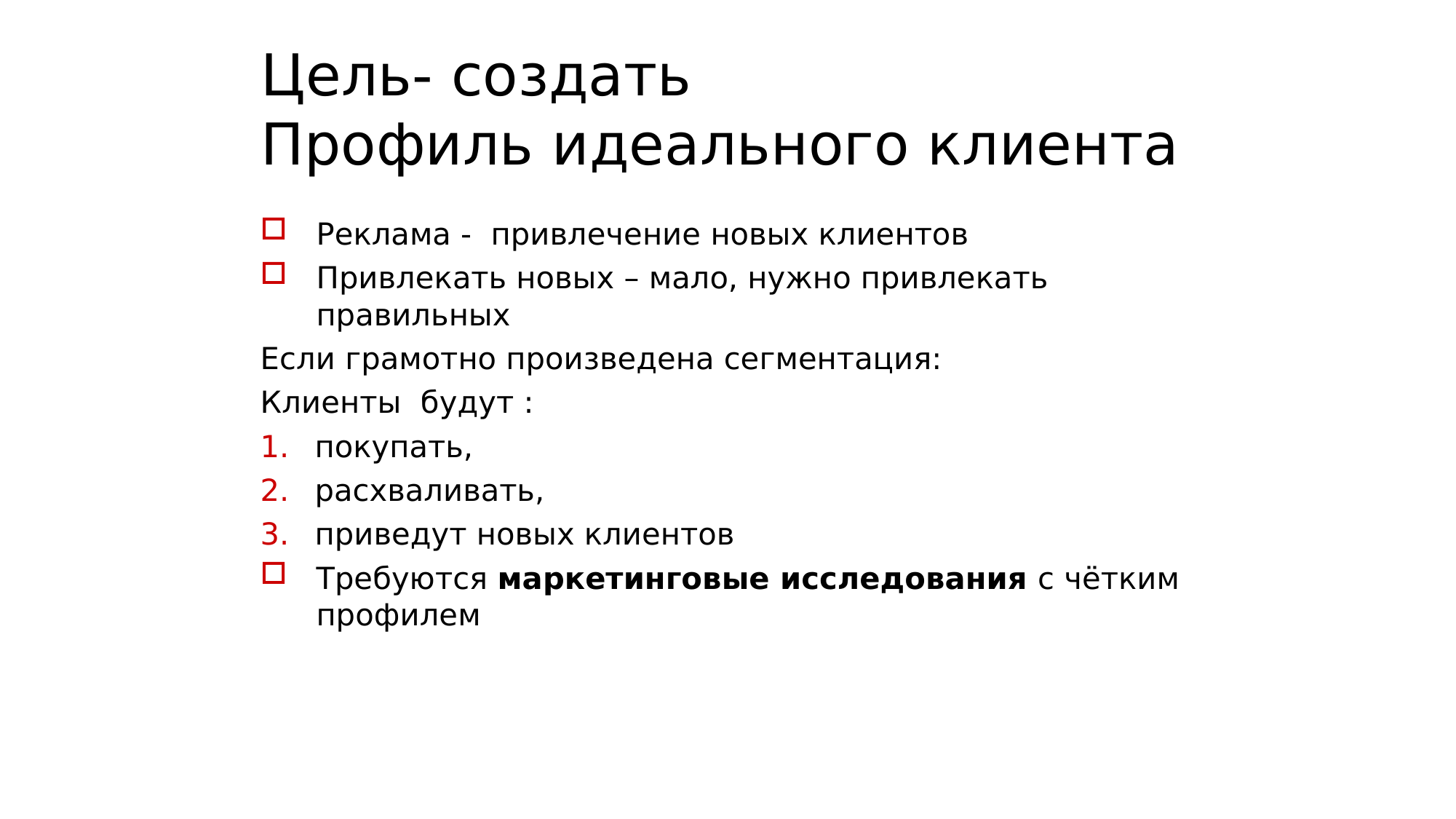

Цель- создать
Профиль идеального клиента
Реклама -  привлечение новых клиентов
Привлекать новых – мало, нужно привлекать правильных
Если грамотно произведена сегментация:
Клиенты  будут :
покупать,
расхваливать,
приведут новых клиентов
Требуются маркетинговые исследования с чётким профилем